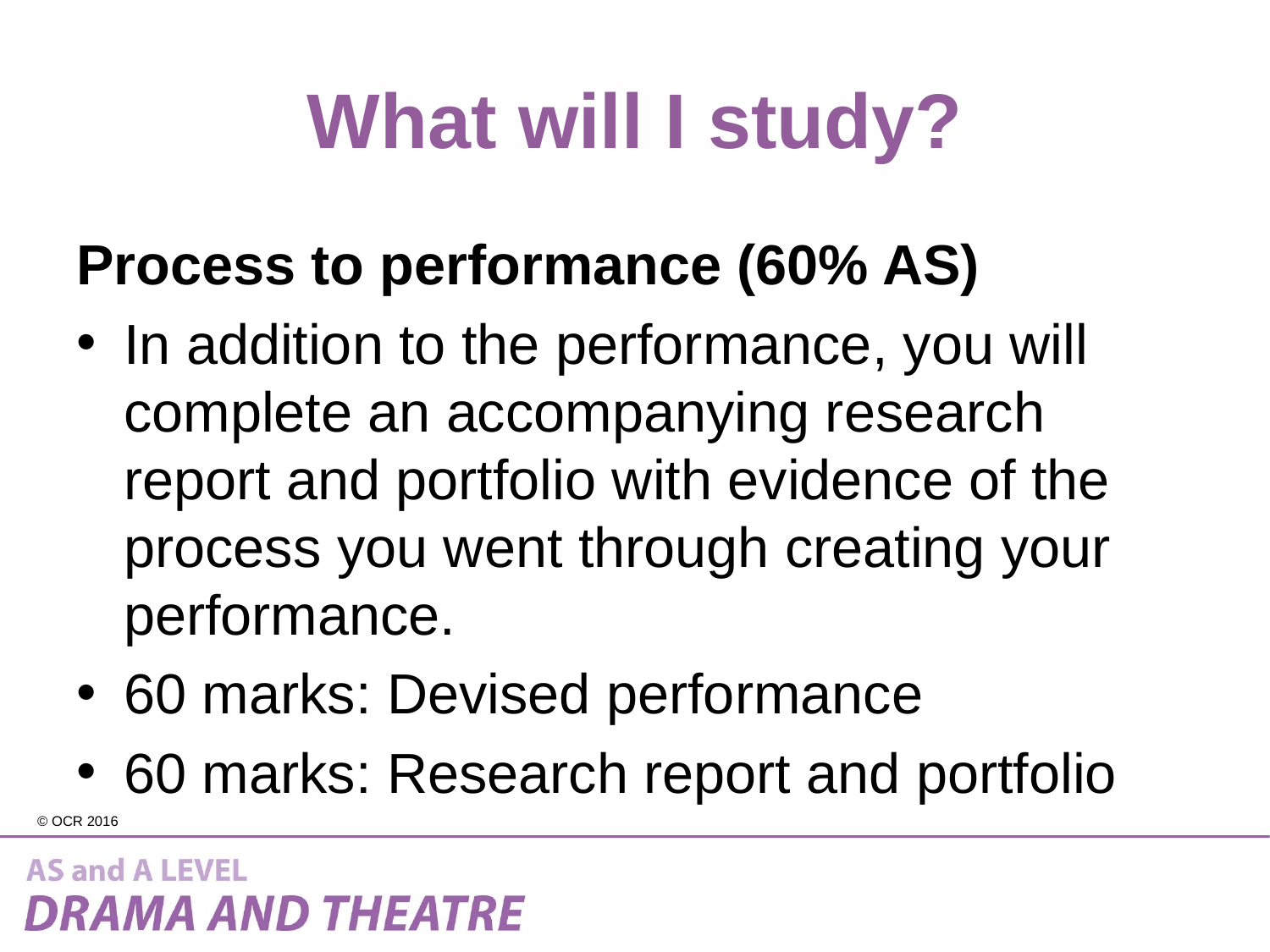

# What will I study?
Process to performance (60% AS)
In addition to the performance, you will complete an accompanying research report and portfolio with evidence of the process you went through creating your performance.
60 marks: Devised performance
60 marks: Research report and portfolio